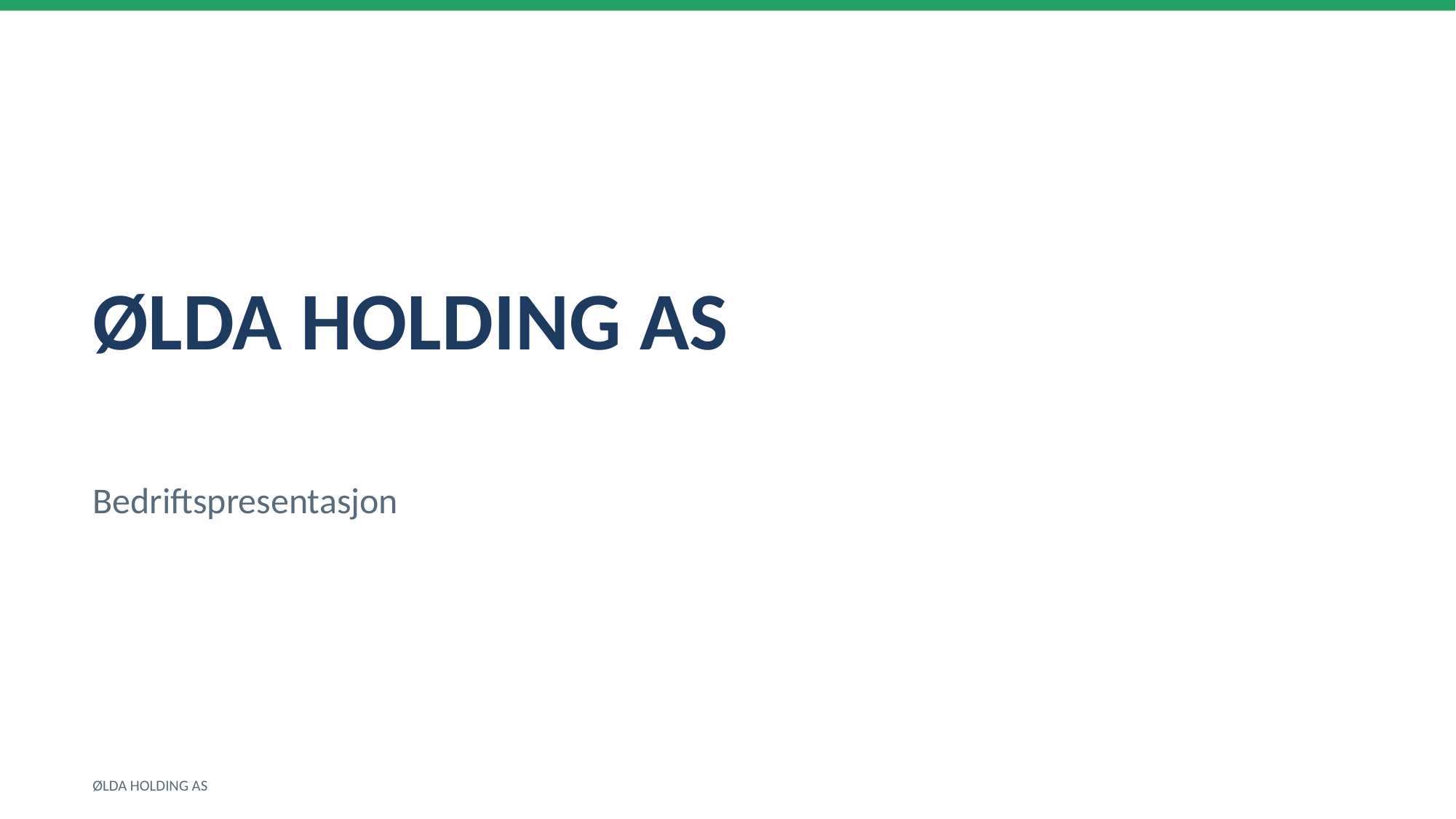

ØLDA HOLDING AS
Bedriftspresentasjon
ØLDA HOLDING AS